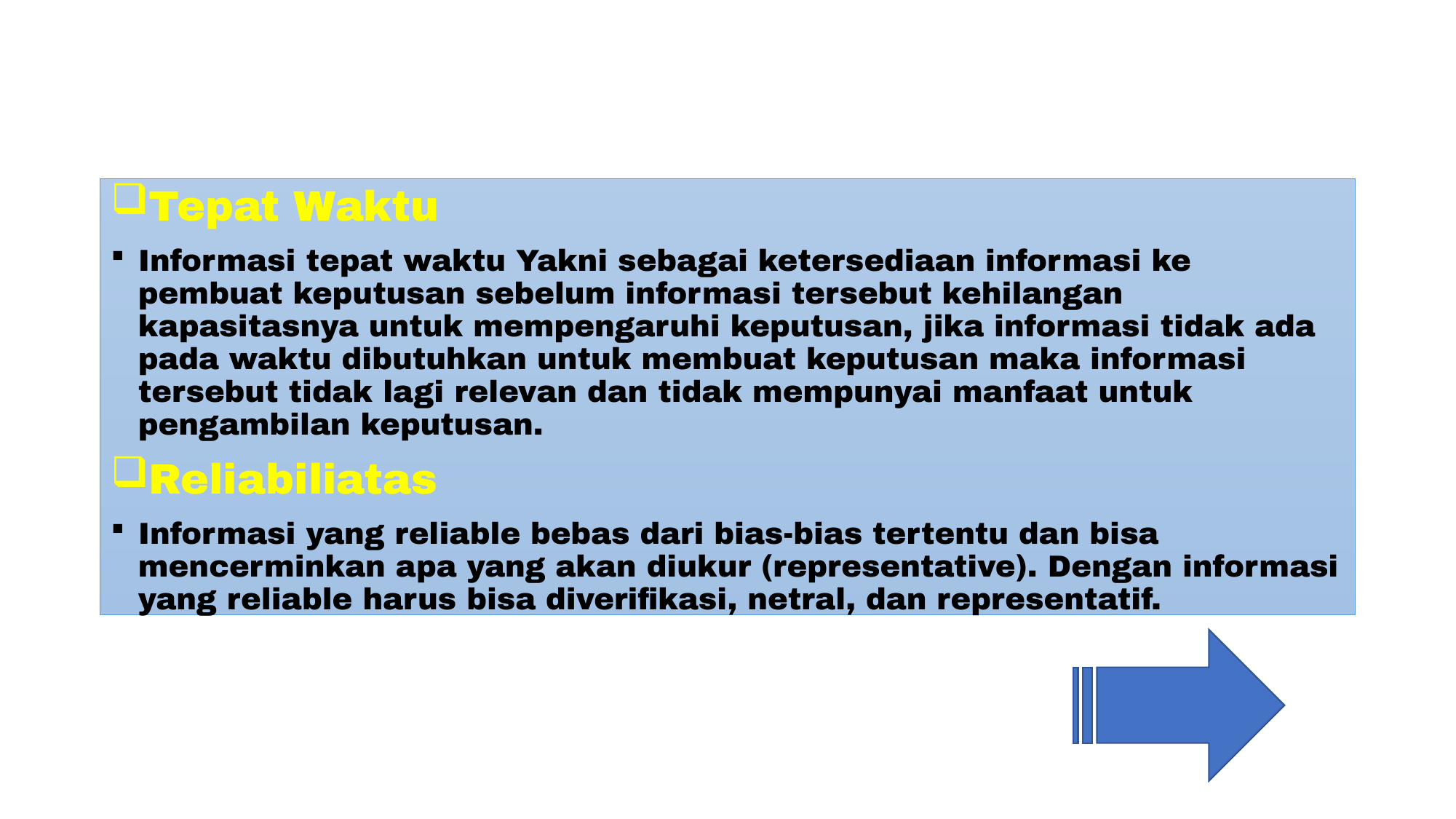

Tepat Waktu
Informasi tepat waktu Yakni sebagai ketersediaan informasi ke pembuat keputusan sebelum informasi tersebut kehilangan kapasitasnya untuk mempengaruhi keputusan, jika informasi tidak ada pada waktu dibutuhkan untuk membuat keputusan maka informasi tersebut tidak lagi relevan dan tidak mempunyai manfaat untuk pengambilan keputusan.
Reliabiliatas
Informasi yang reliable bebas dari bias-bias tertentu dan bisa mencerminkan apa yang akan diukur (representative). Dengan informasi yang reliable harus bisa diverifikasi, netral, dan representatif.